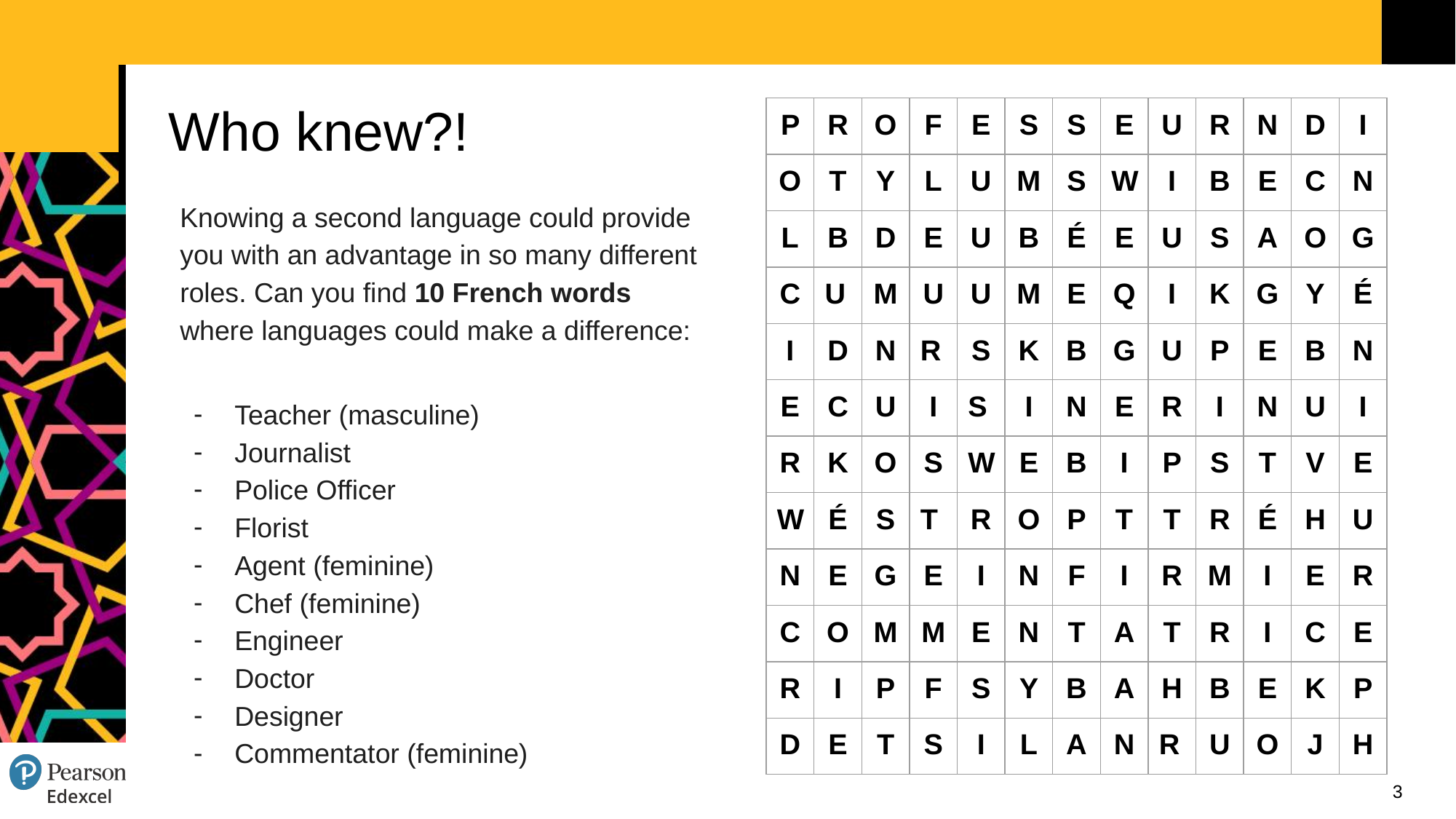

# Who knew?!
| P | R | O | F | E | S | S | E | U | R | N | D | I |
| --- | --- | --- | --- | --- | --- | --- | --- | --- | --- | --- | --- | --- |
| O | T | Y | L | U | M | S | W | I | B | E | C | N |
| L | B | D | E | U | B | É | E | U | S | A | O | G |
| C | U | M | U | U | M | E | Q | I | K | G | Y | É |
| I | D | N | R | S | K | B | G | U | P | E | B | N |
| E | C | U | I | S | I | N | E | R | I | N | U | I |
| R | K | O | S | W | E | B | I | P | S | T | V | E |
| W | É | S | T | R | O | P | T | T | R | É | H | U |
| N | E | G | E | I | N | F | I | R | M | I | E | R |
| C | O | M | M | E | N | T | A | T | R | I | C | E |
| R | I | P | F | S | Y | B | A | H | B | E | K | P |
| D | E | T | S | I | L | A | N | R | U | O | J | H |
Knowing a second language could provide you with an advantage in so many different roles. Can you find 10 French words where languages could make a difference:

Teacher (masculine)
Journalist
Police Officer
Florist
Agent (feminine)
Chef (feminine)
Engineer
Doctor
Designer
Commentator (feminine)
3